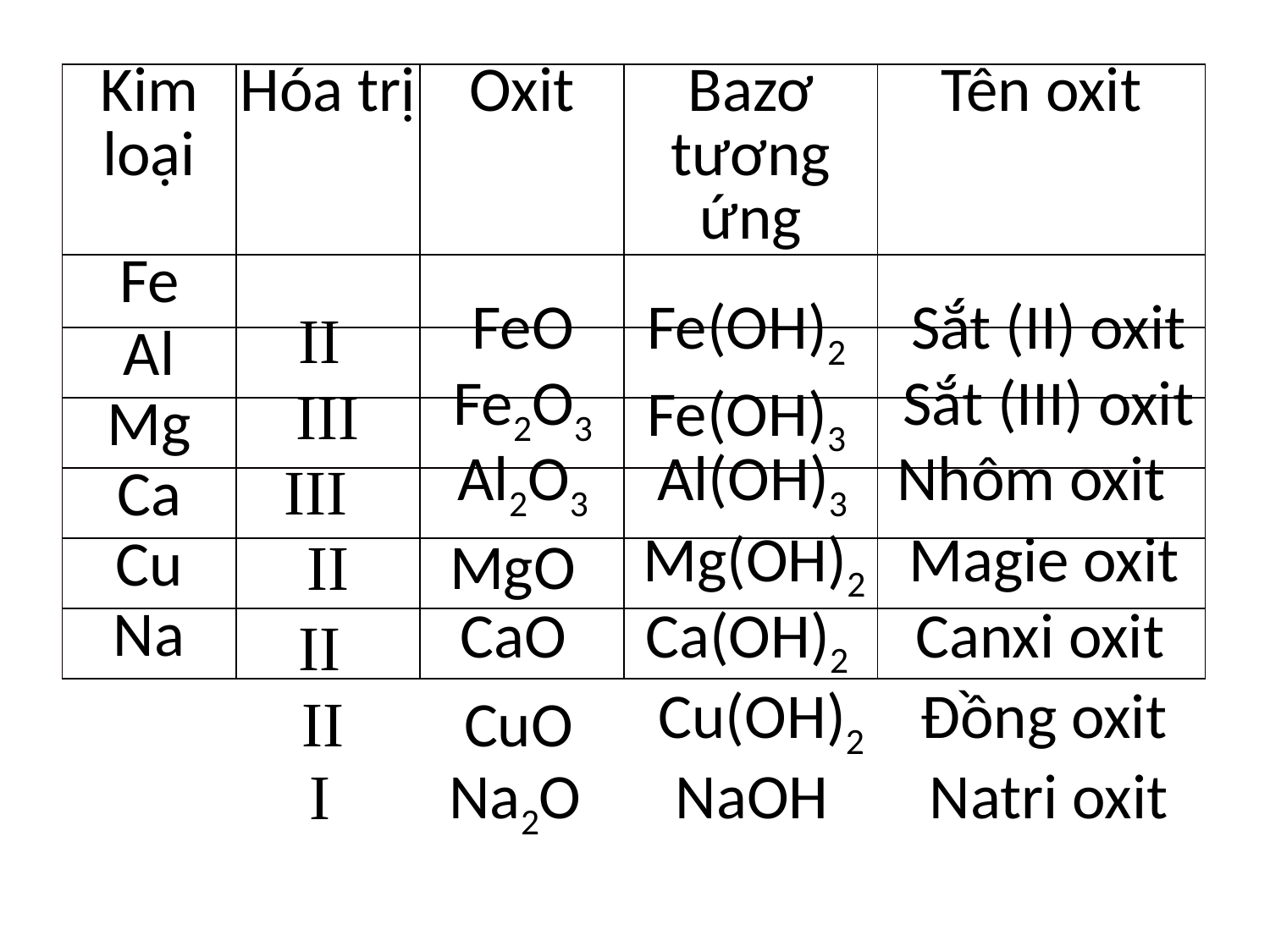

| Kim loại | Hóa trị | Oxit | Bazơ tương ứng | Tên oxit |
| --- | --- | --- | --- | --- |
| Fe |  |  |  |  |
| Al |  |  |  |  |
| Mg |  |  |  |  |
| Ca |  |  |  |  |
| Cu |  |  |  |  |
| Na |  |  |  |  |
FeO Fe2O3
Fe(OH)2 Fe(OH)3
Sắt (II) oxit
Sắt (III) oxit
II
III
Al2O3
Al(OH)3
Nhôm oxit
III
Mg(OH)2
Magie oxit
MgO
II
CaO
Ca(OH)2
Canxi oxit
II
Cu(OH)2
Đồng oxit
CuO
II
Na2O
NaOH
Natri oxit
I